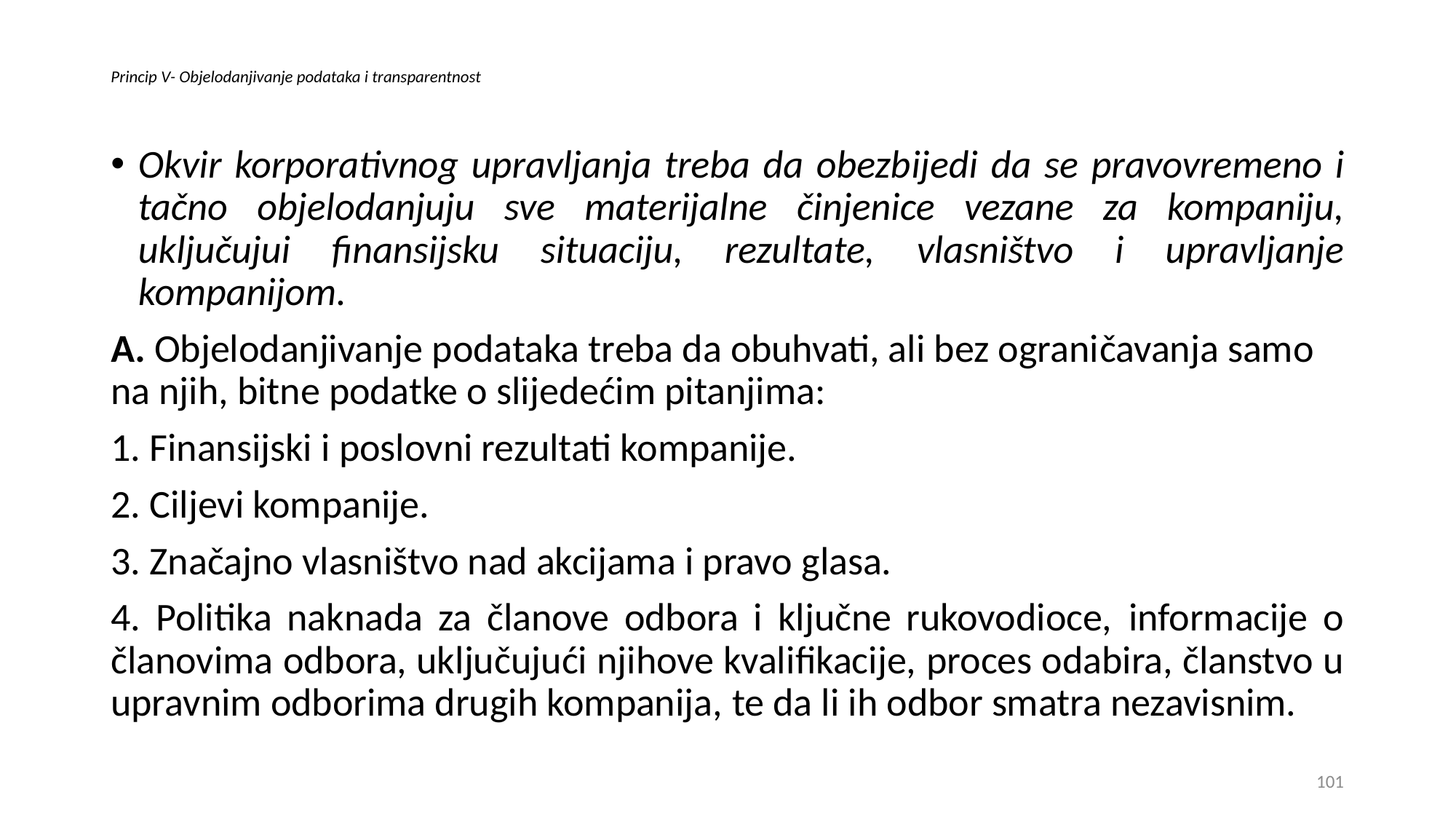

# Princip V- Objelodanjivanje podataka i transparentnost
Okvir korporativnog upravljanja treba da obezbijedi da se pravovremeno i tačno objelodanjuju sve materijalne činjenice vezane za kompaniju, uključujui finansijsku situaciju, rezultate, vlasništvo i upravljanje kompanijom.
A. Objelodanjivanje podataka treba da obuhvati, ali bez ograničavanja samo na njih, bitne podatke o slijedećim pitanjima:
1. Finansijski i poslovni rezultati kompanije.
2. Ciljevi kompanije.
3. Značajno vlasništvo nad akcijama i pravo glasa.
4. Politika naknada za članove odbora i ključne rukovodioce, informacije o članovima odbora, uključujući njihove kvalifikacije, proces odabira, članstvo u upravnim odborima drugih kompanija, te da li ih odbor smatra nezavisnim.
101